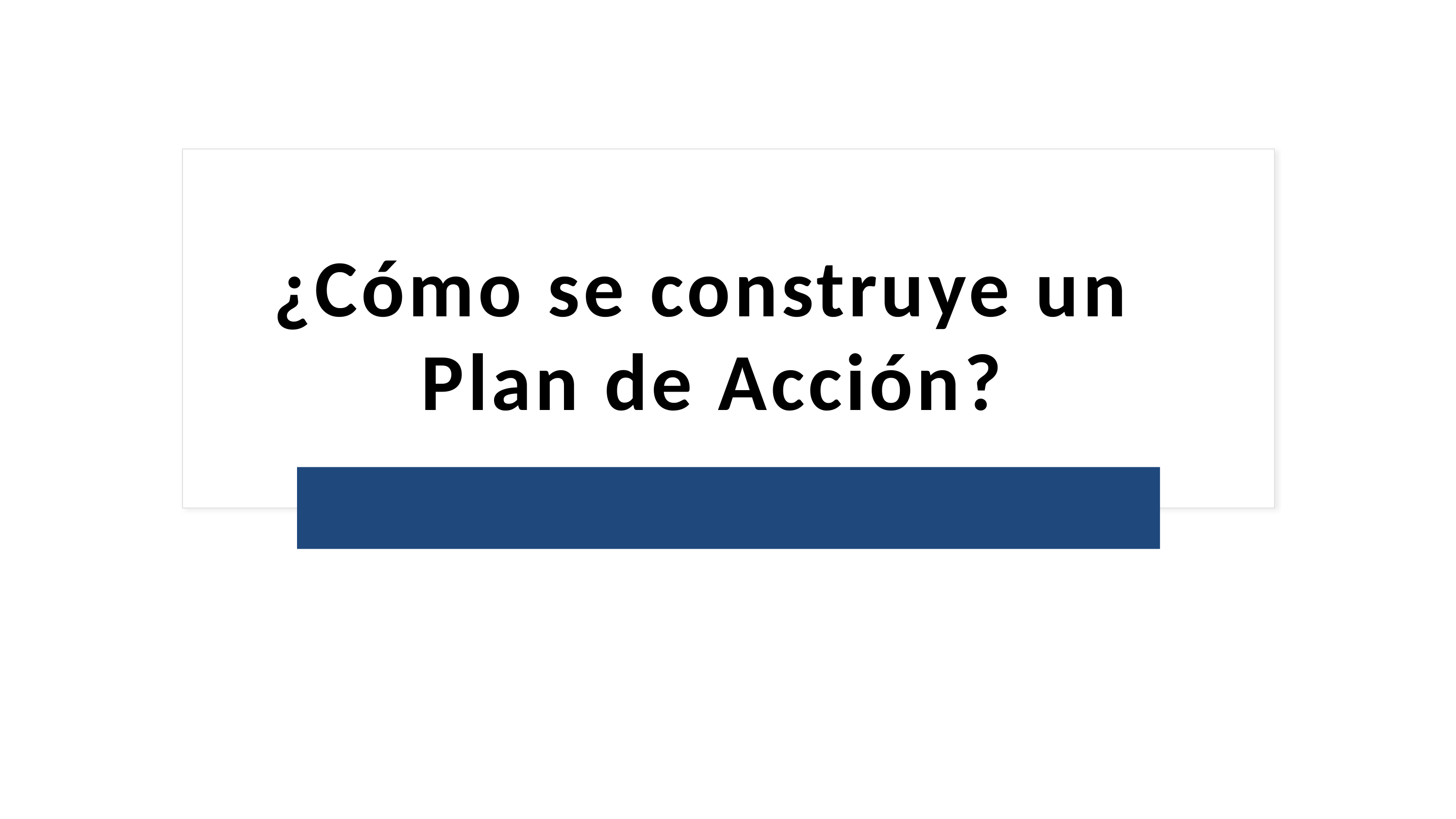

¿Cómo se construye un
Plan de Acción?